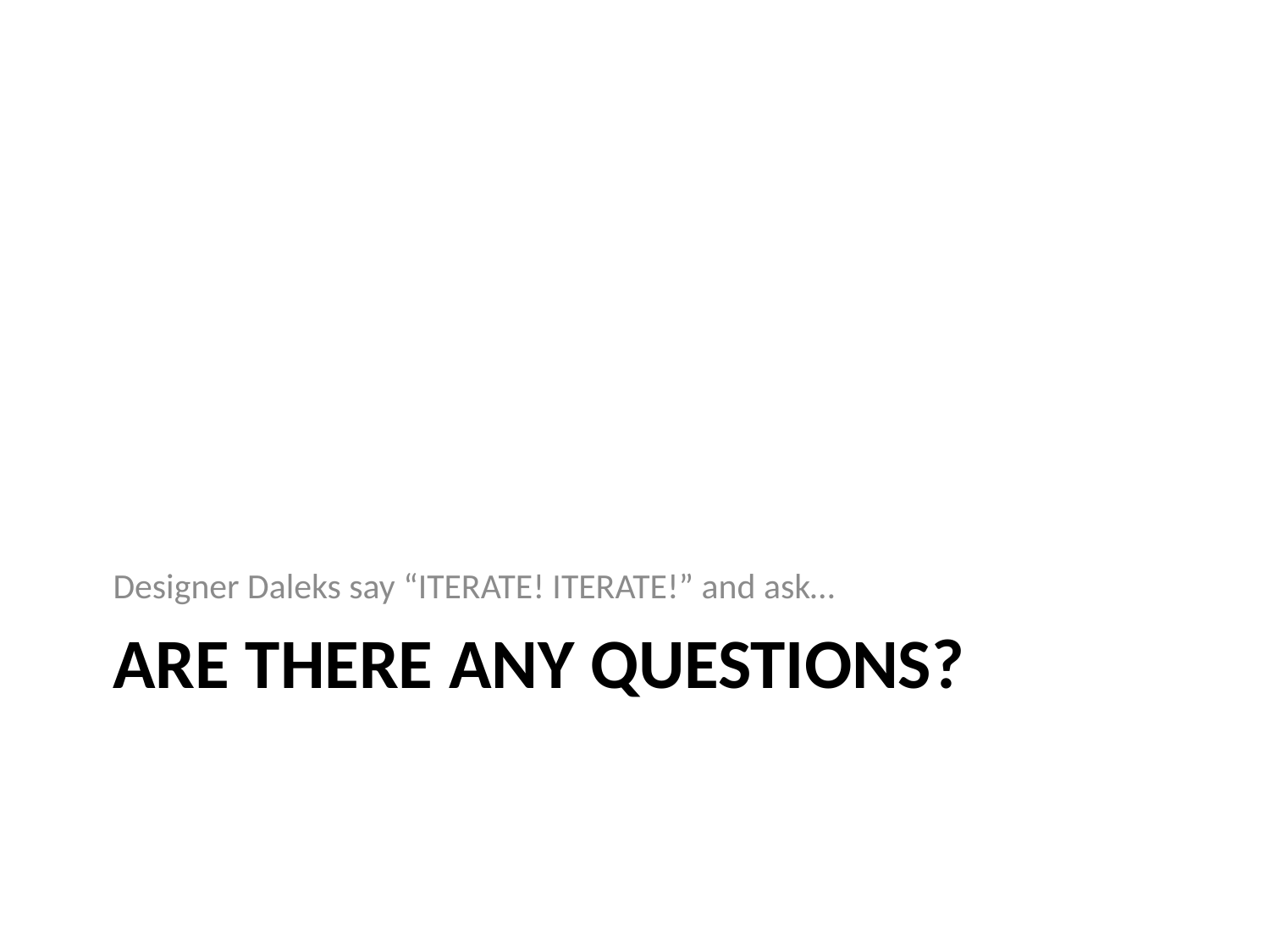

Designer Daleks say “ITERATE! ITERATE!” and ask…
# ARE THERE ANY QUESTIONS?